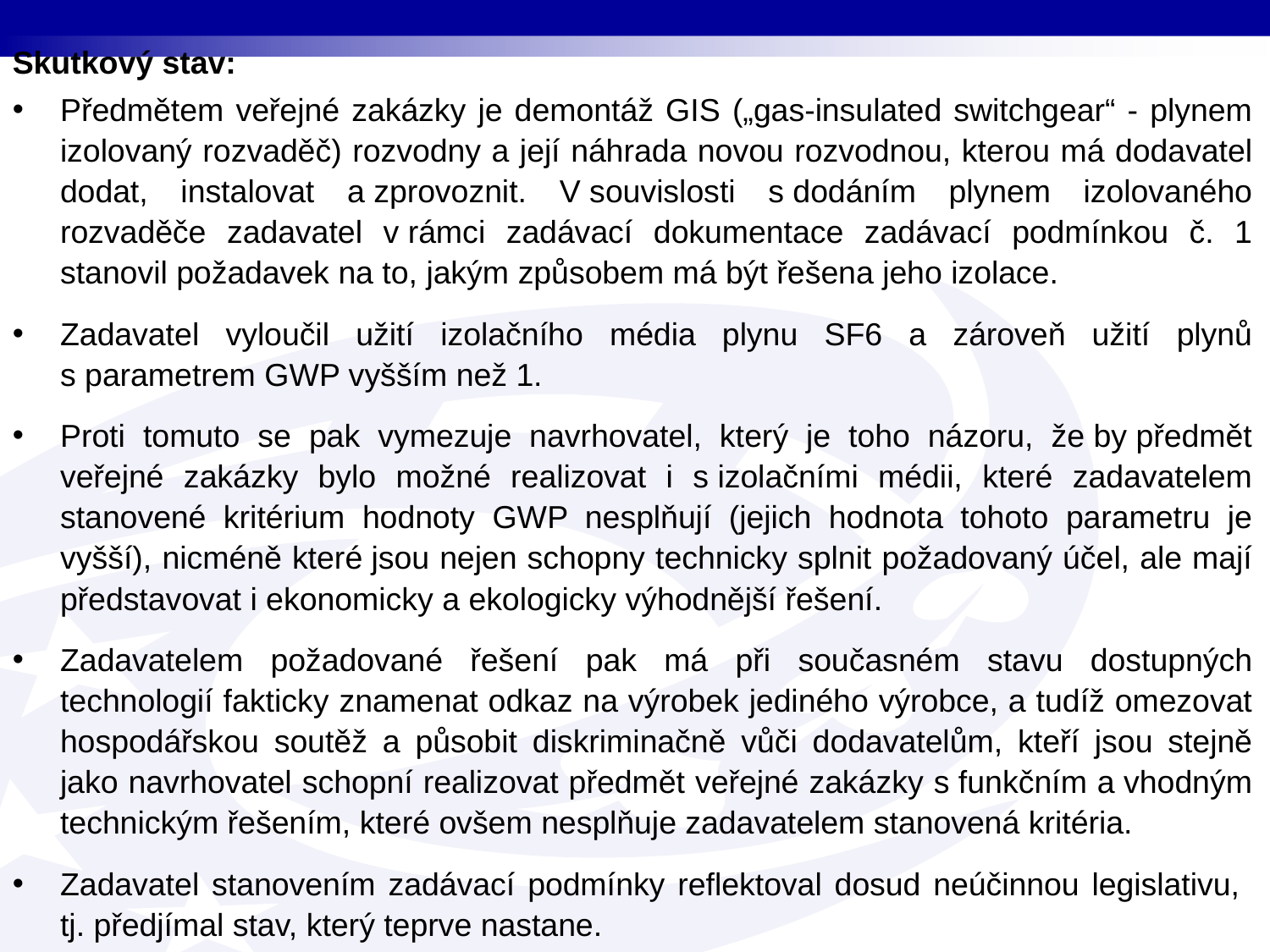

Skutkový stav:
Předmětem veřejné zakázky je demontáž GIS („gas-insulated switchgear“ - plynem izolovaný rozvaděč) rozvodny a její náhrada novou rozvodnou, kterou má dodavatel dodat, instalovat a zprovoznit. V souvislosti s dodáním plynem izolovaného rozvaděče zadavatel v rámci zadávací dokumentace zadávací podmínkou č. 1 stanovil požadavek na to, jakým způsobem má být řešena jeho izolace.
Zadavatel vyloučil užití izolačního média plynu SF6 a zároveň užití plynů s parametrem GWP vyšším než 1.
Proti tomuto se pak vymezuje navrhovatel, který je toho názoru, že by předmět veřejné zakázky bylo možné realizovat i s izolačními médii, které zadavatelem stanovené kritérium hodnoty GWP nesplňují (jejich hodnota tohoto parametru je vyšší), nicméně které jsou nejen schopny technicky splnit požadovaný účel, ale mají představovat i ekonomicky a ekologicky výhodnější řešení.
Zadavatelem požadované řešení pak má při současném stavu dostupných technologií fakticky znamenat odkaz na výrobek jediného výrobce, a tudíž omezovat hospodářskou soutěž a působit diskriminačně vůči dodavatelům, kteří jsou stejně jako navrhovatel schopní realizovat předmět veřejné zakázky s funkčním a vhodným technickým řešením, které ovšem nesplňuje zadavatelem stanovená kritéria.
Zadavatel stanovením zadávací podmínky reflektoval dosud neúčinnou legislativu,  tj. předjímal stav, který teprve nastane.